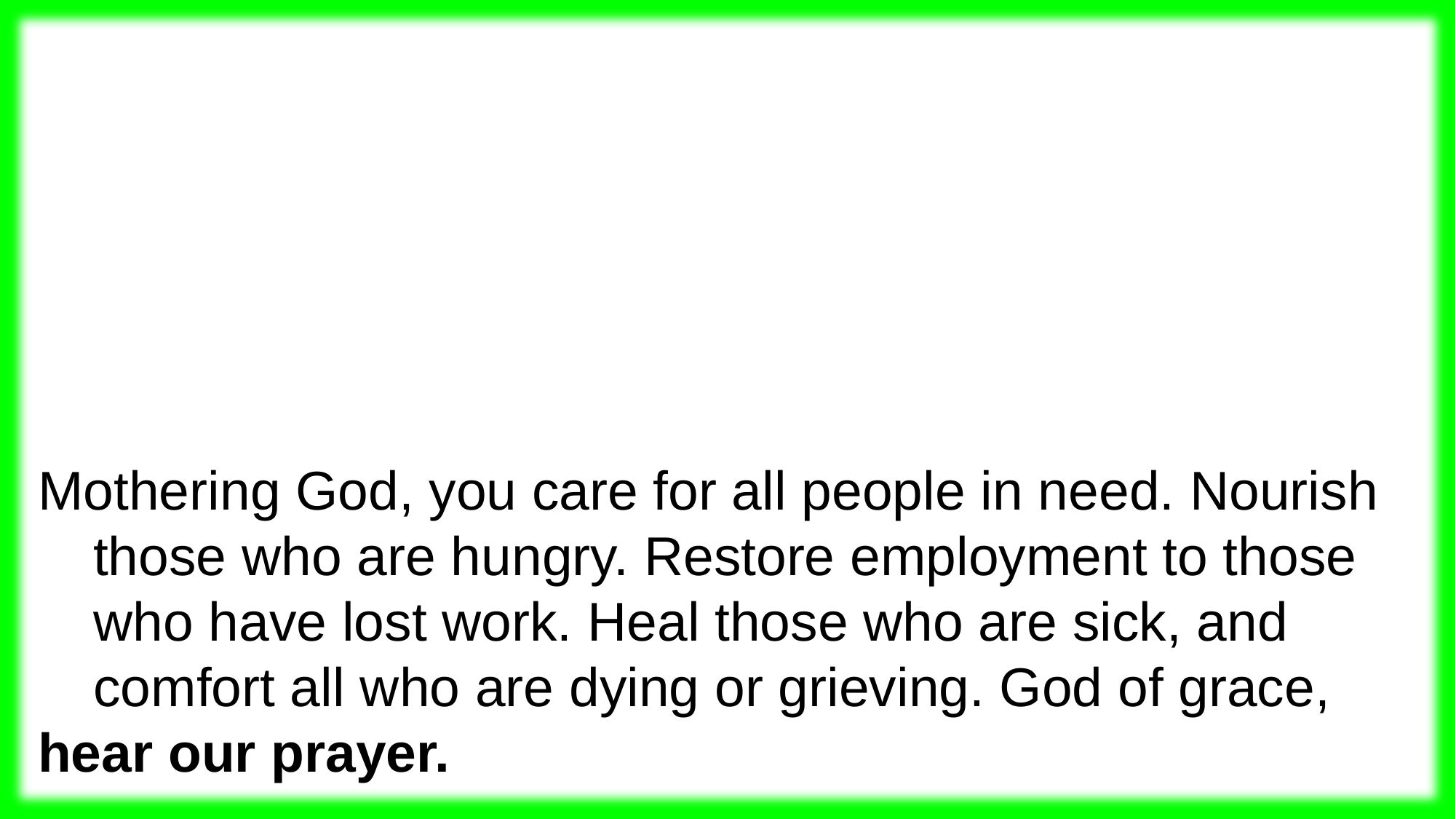

Mothering God, you care for all people in need. Nourish those who are hungry. Restore employment to those who have lost work. Heal those who are sick, and comfort all who are dying or grieving. God of grace,
hear our prayer.